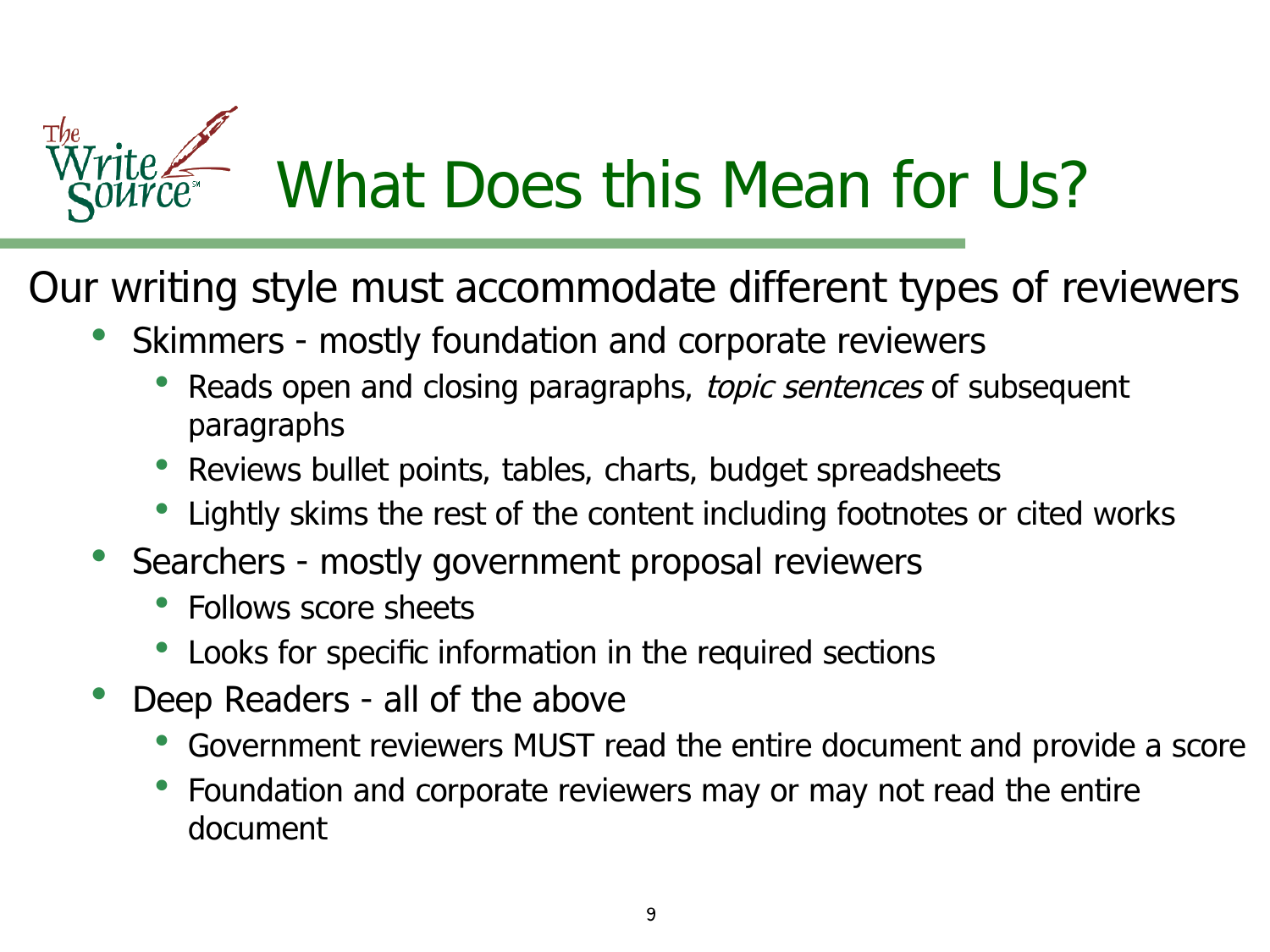

# What Does this Mean for Us?
Our writing style must accommodate different types of reviewers
Skimmers - mostly foundation and corporate reviewers
Reads open and closing paragraphs, topic sentences of subsequent paragraphs
Reviews bullet points, tables, charts, budget spreadsheets
Lightly skims the rest of the content including footnotes or cited works
Searchers - mostly government proposal reviewers
Follows score sheets
Looks for specific information in the required sections
Deep Readers - all of the above
Government reviewers MUST read the entire document and provide a score
Foundation and corporate reviewers may or may not read the entire document

9